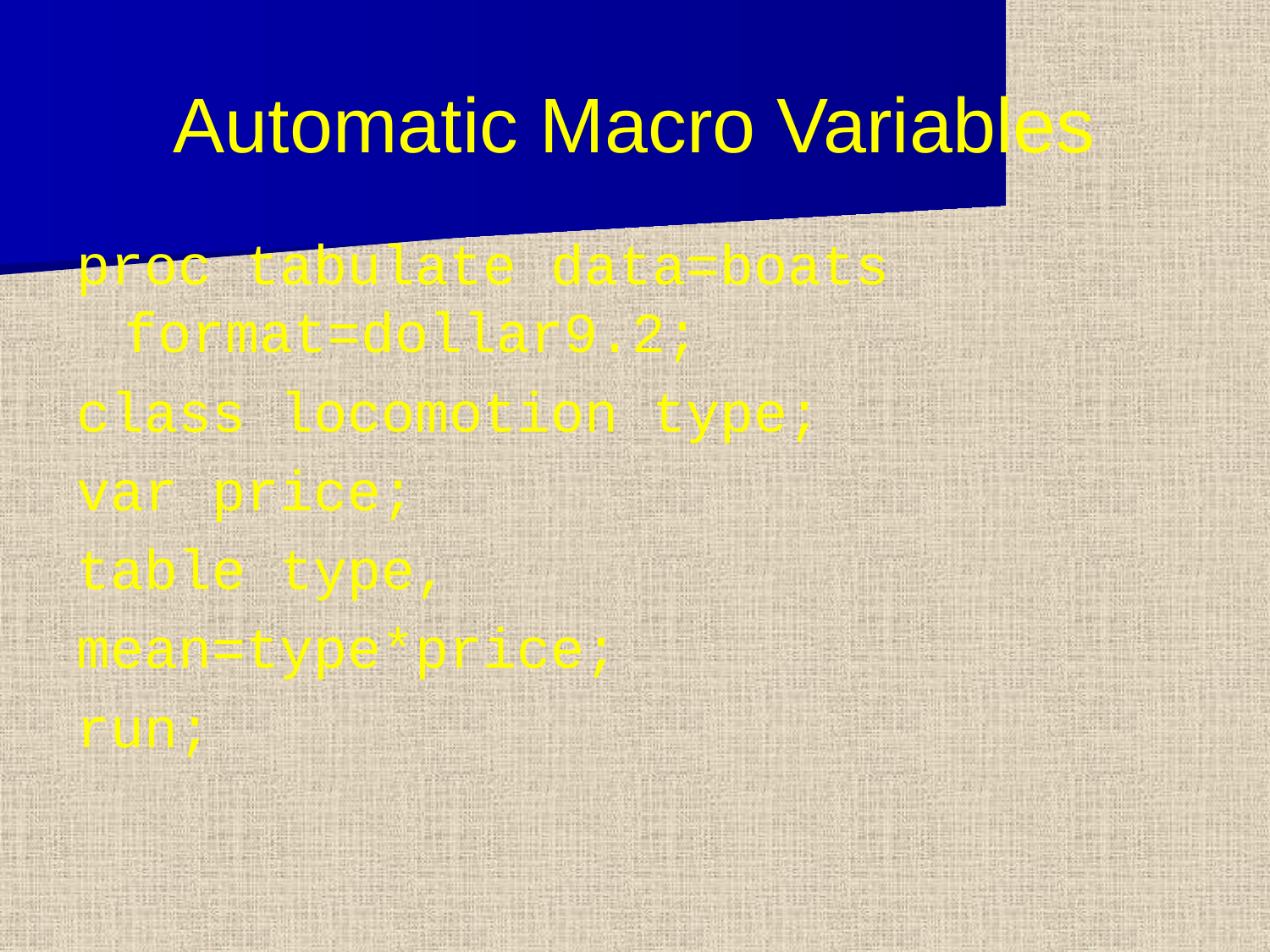

Automatic Macro Variables
proc tabulate data=boats format=dollar9.2;
class locomotion type;
var price;
table type,
mean=type*price;
run;